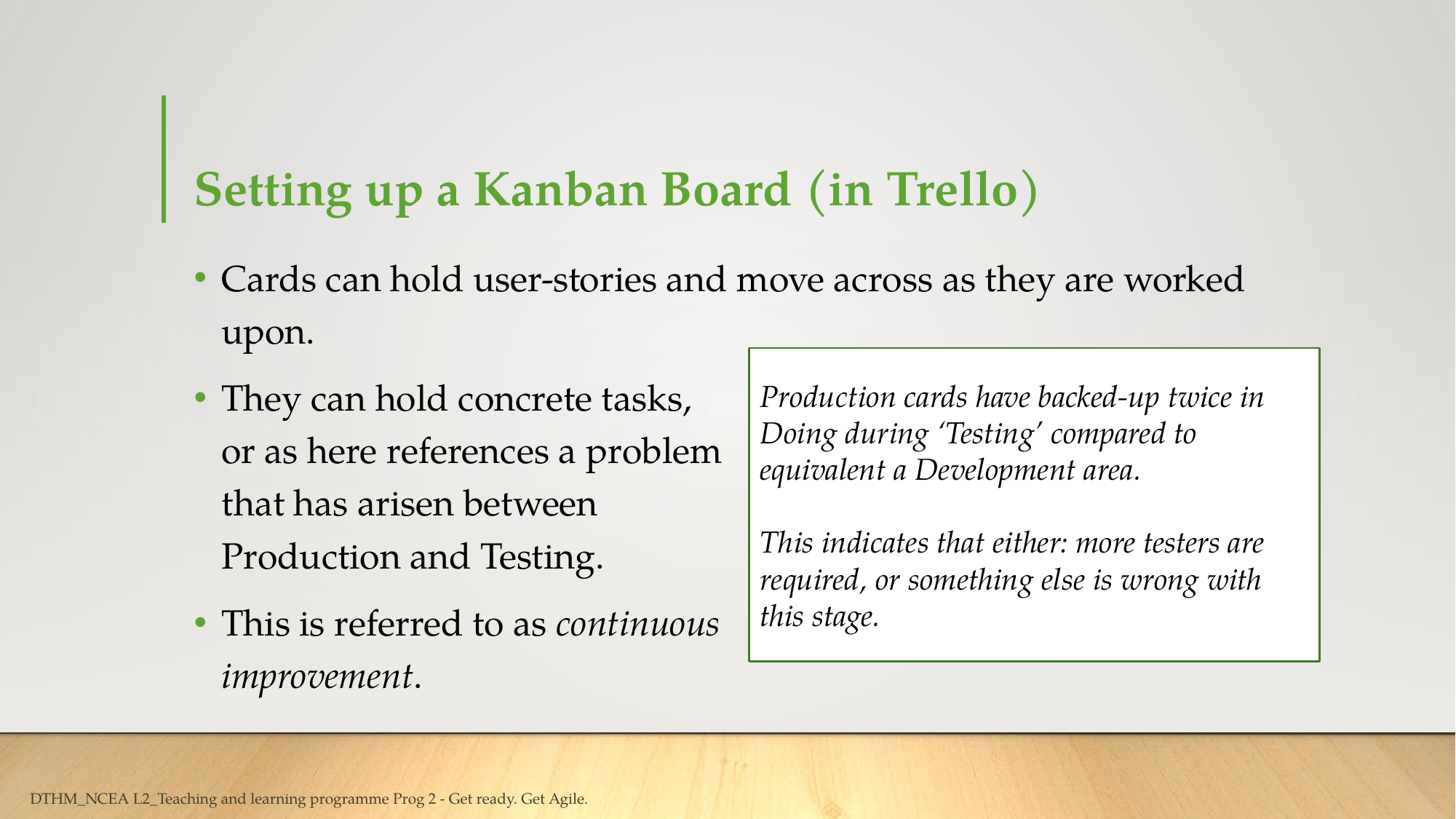

# Setting up a Kanban Board (in Trello)
Cards can hold user-stories and move across as they are worked upon.
They can hold concrete tasks,
or as here references a problem
that has arisen between
Production and Testing.
This is referred to as continuous
improvement.

Production cards have backed-up twice in Doing during ‘Testing’ compared to equivalent a Development area.

This indicates that either: more testers are required, or something else is wrong with this stage.